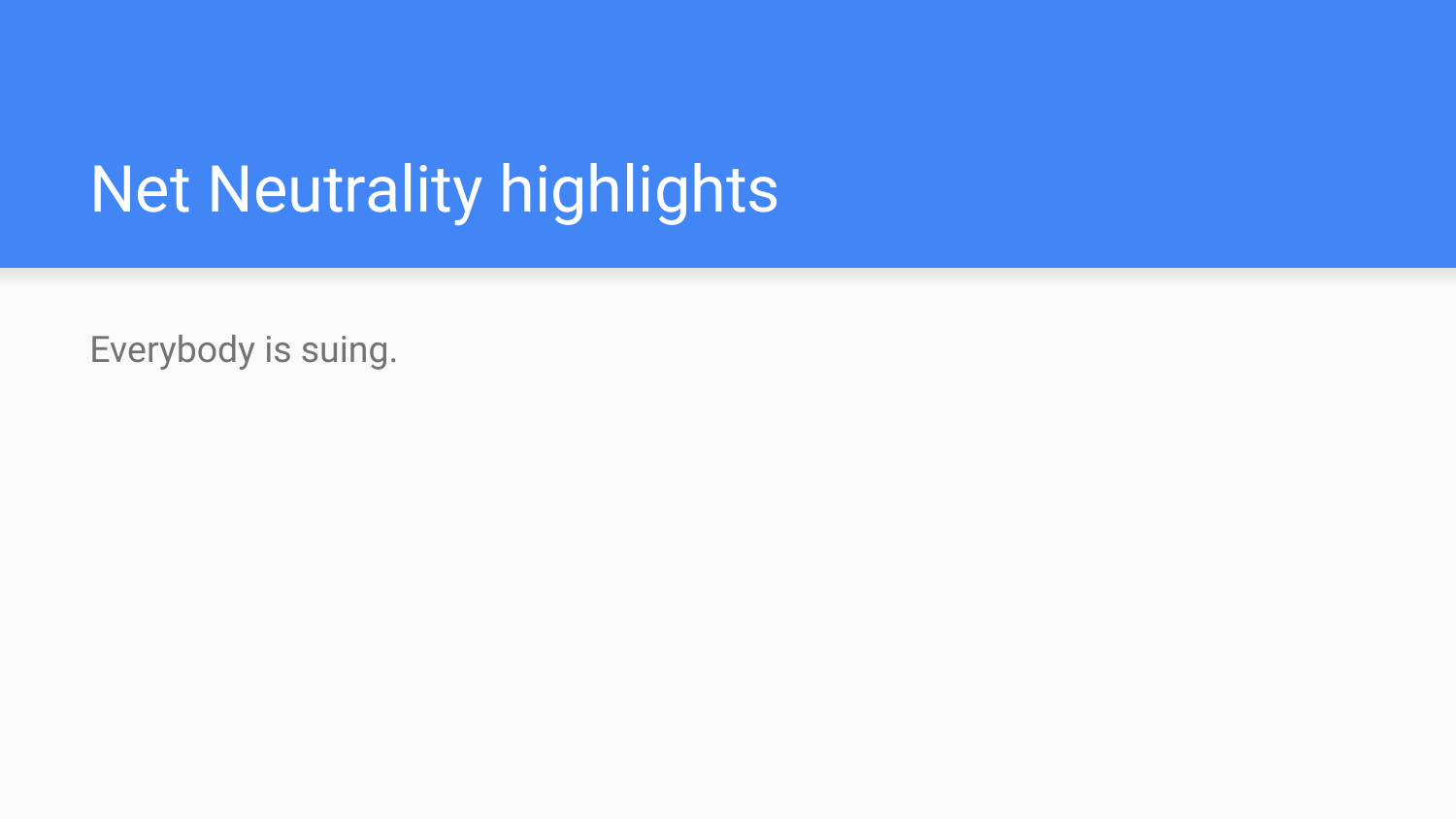

# Net Neutrality highlights
Everybody is suing.